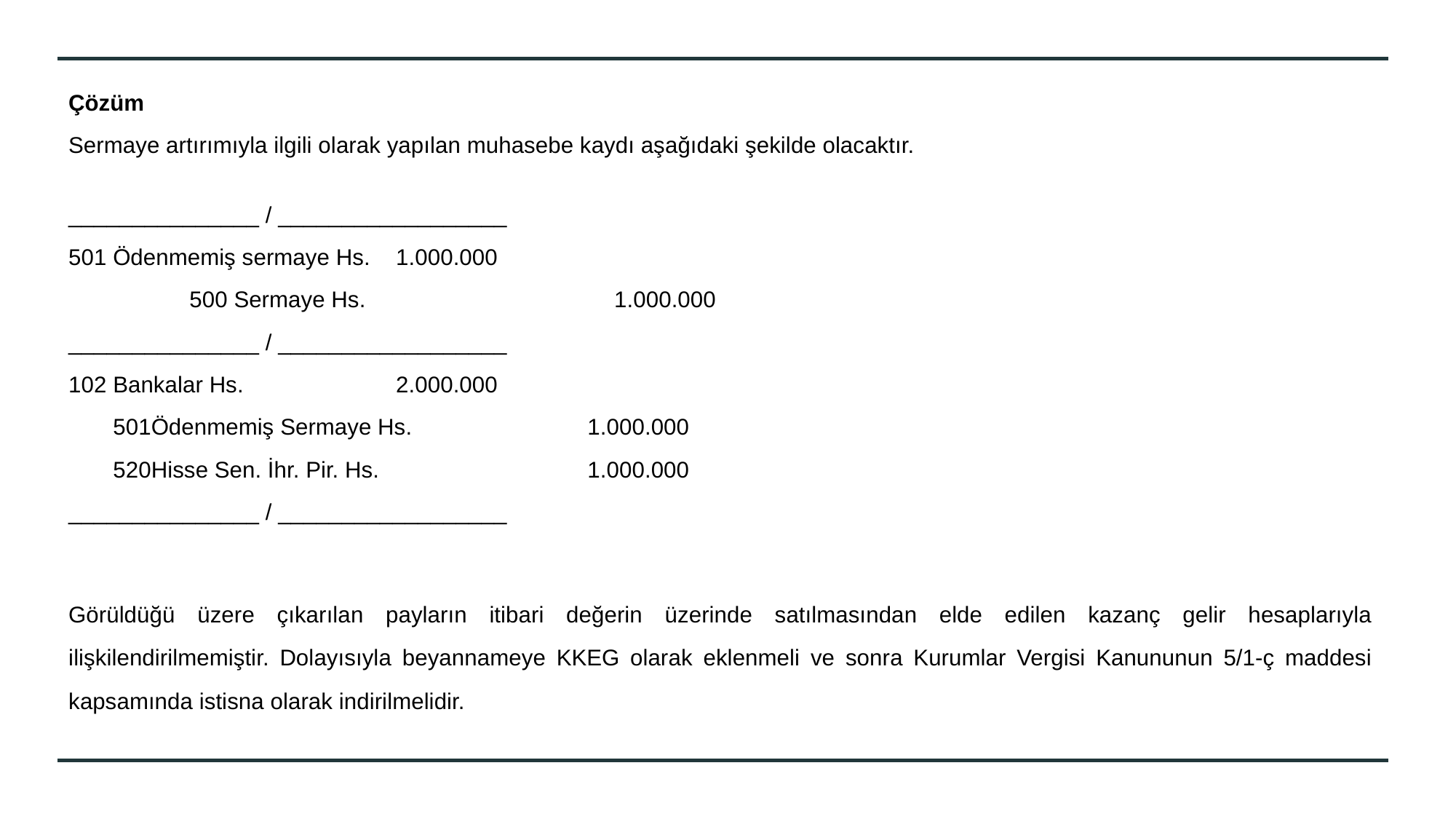

Çözüm
Sermaye artırımıyla ilgili olarak yapılan muhasebe kaydı aşağıdaki şekilde olacaktır.
_______________ / __________________
501 Ödenmemiş sermaye Hs. 	1.000.000
                   500 Sermaye Hs.                         	1.000.000
_______________ / __________________
102 Bankalar Hs.      		2.000.000
       501Ödenmemiş Sermaye Hs.   	             1.000.000
       520Hisse Sen. İhr. Pir. Hs.      	             1.000.000
_______________ / __________________
Görüldüğü üzere çıkarılan payların itibari değerin üzerinde satılmasından elde edilen kazanç gelir hesaplarıyla ilişkilendirilmemiştir. Dolayısıyla beyannameye KKEG olarak eklenmeli ve sonra Kurumlar Vergisi Kanununun 5/1-ç maddesi kapsamında istisna olarak indirilmelidir.